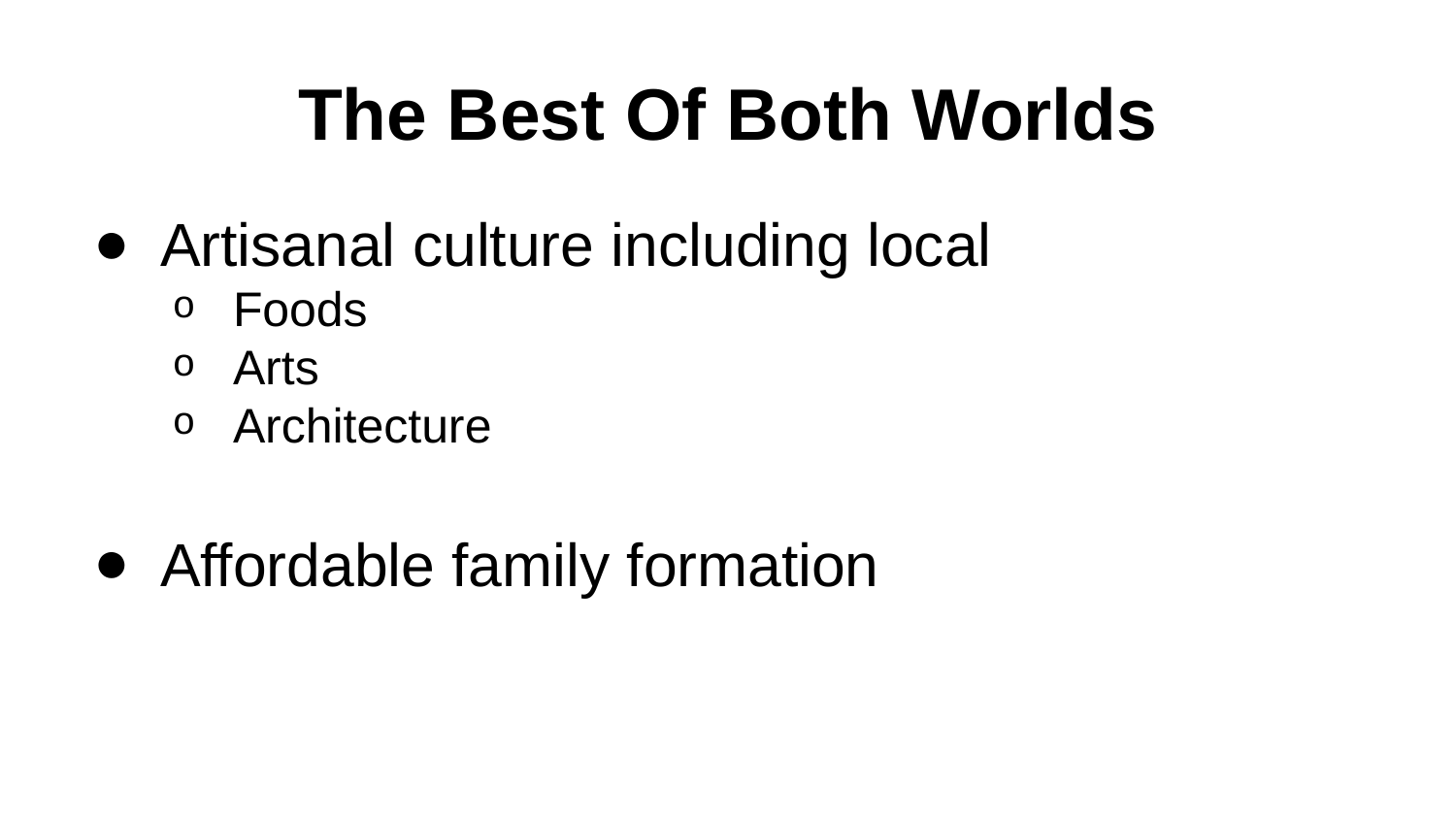

# The Best Of Both Worlds
Artisanal culture including local
Foods
Arts
Architecture

Affordable family formation